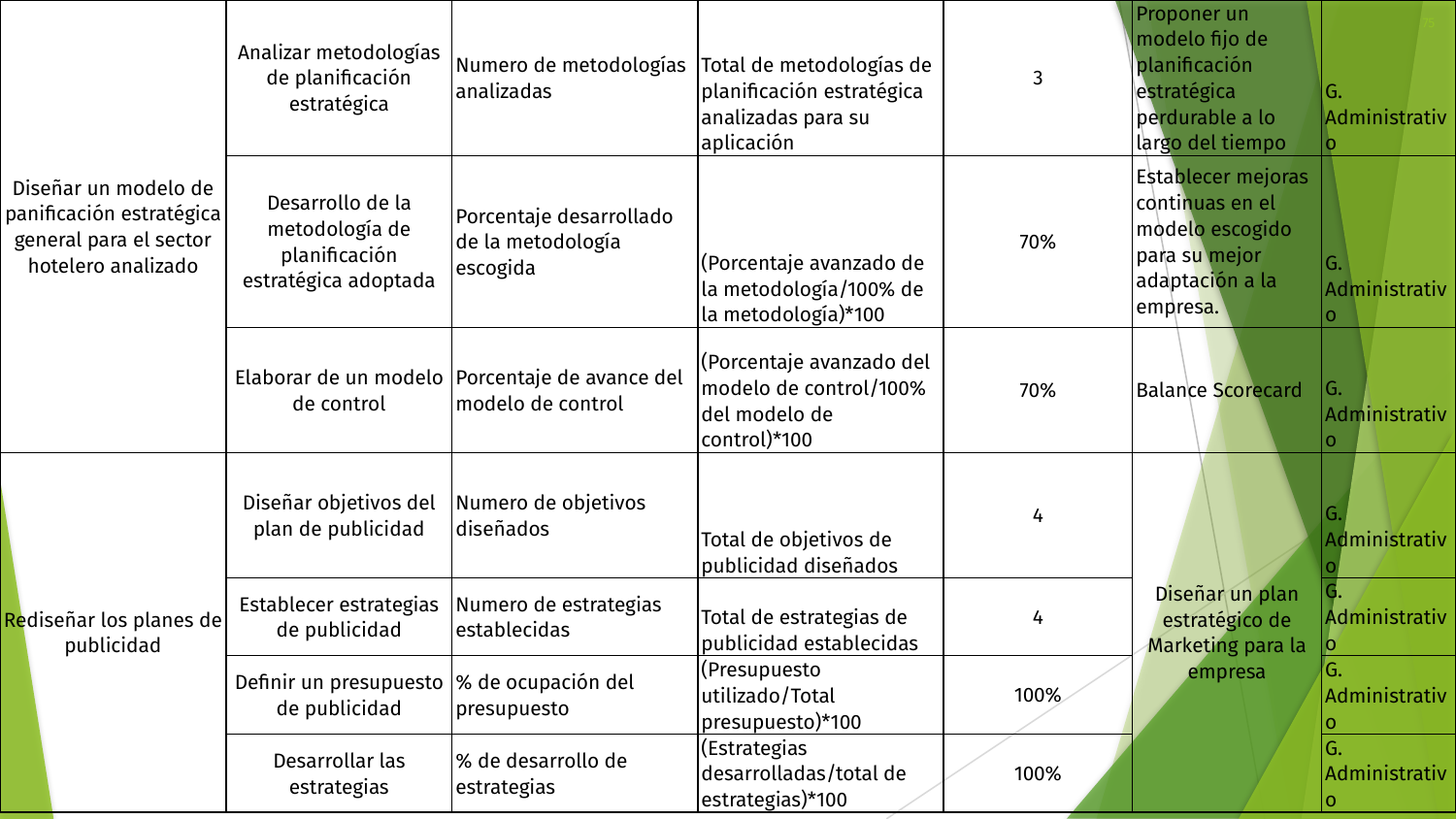

| Diseñar un modelo de panificación estratégica general para el sector hotelero analizado | Analizar metodologías de planificación estratégica | Numero de metodologías analizadas | Total de metodologías de planificación estratégica analizadas para su aplicación | 3 | Proponer un modelo fijo de planificación estratégica perdurable a lo largo del tiempo | G. Administrativo |
| --- | --- | --- | --- | --- | --- | --- |
|  | Desarrollo de la metodología de planificación estratégica adoptada | Porcentaje desarrollado de la metodología escogida | (Porcentaje avanzado de la metodología/100% de la metodología)\*100 | 70% | Establecer mejoras continuas en el modelo escogido para su mejor adaptación a la empresa. | G. Administrativo |
|  | Elaborar de un modelo de control | Porcentaje de avance del modelo de control | (Porcentaje avanzado del modelo de control/100% del modelo de control)\*100 | 70% | Balance Scorecard | G. Administrativo |
| Rediseñar los planes de publicidad | Diseñar objetivos del plan de publicidad | Numero de objetivos diseñados | Total de objetivos de publicidad diseñados | 4 | Diseñar un plan estratégico de Marketing para la empresa | G. Administrativo |
|  | Establecer estrategias de publicidad | Numero de estrategias establecidas | Total de estrategias de publicidad establecidas | 4 |  | G. Administrativo |
|  | Definir un presupuesto de publicidad | % de ocupación del presupuesto | (Presupuesto utilizado/Total presupuesto)\*100 | 100% |  | G. Administrativo |
|  | Desarrollar las estrategias | % de desarrollo de estrategias | (Estrategias desarrolladas/total de estrategias)\*100 | 100% |  | G. Administrativo |
75